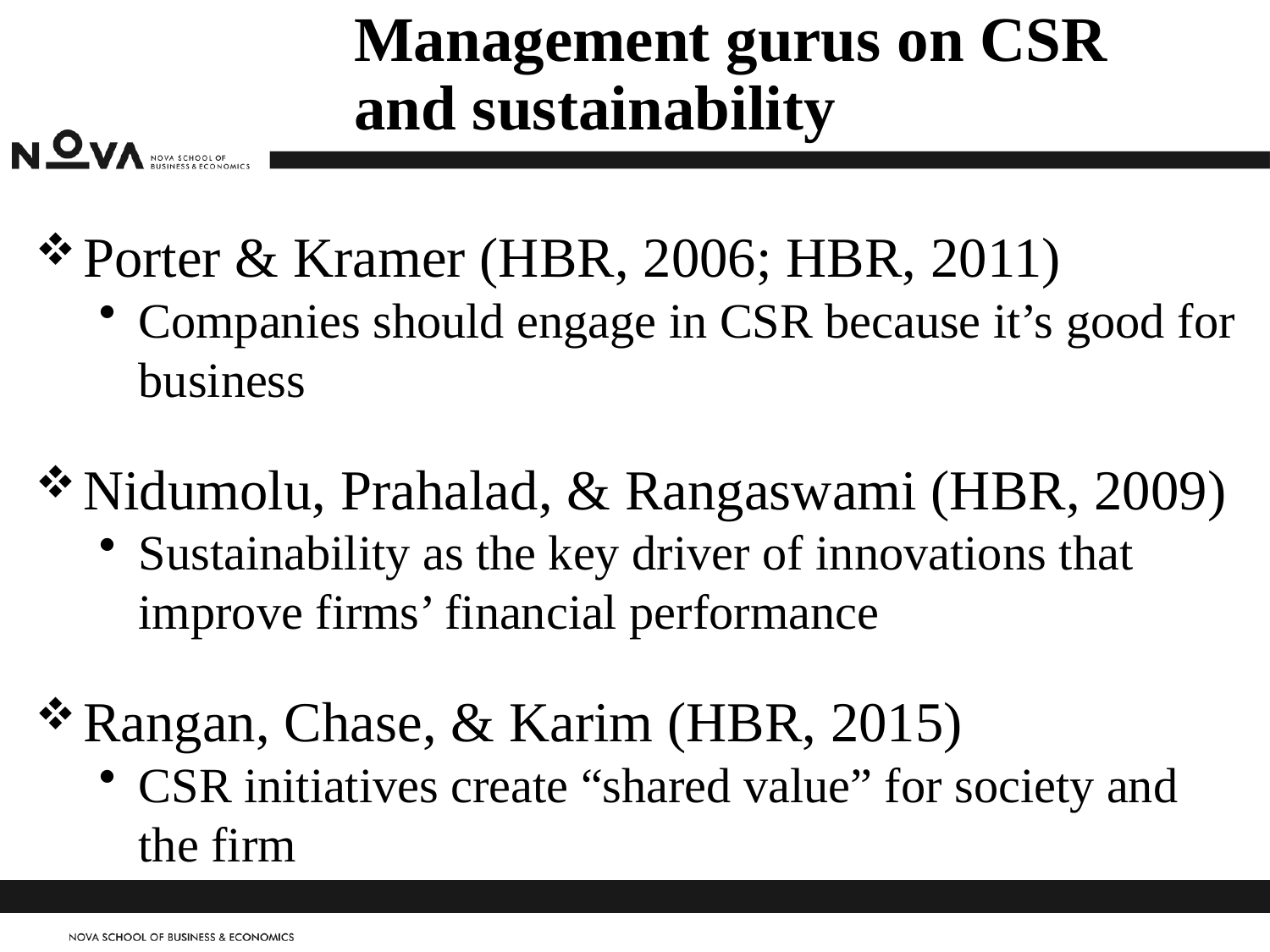

# Management gurus on CSR and sustainability
Porter & Kramer (HBR, 2006; HBR, 2011)
Companies should engage in CSR because it’s good for business

Nidumolu, Prahalad, & Rangaswami (HBR, 2009)
Sustainability as the key driver of innovations that improve firms’ financial performance

Rangan, Chase, & Karim (HBR, 2015)
CSR initiatives create “shared value” for society and the firm